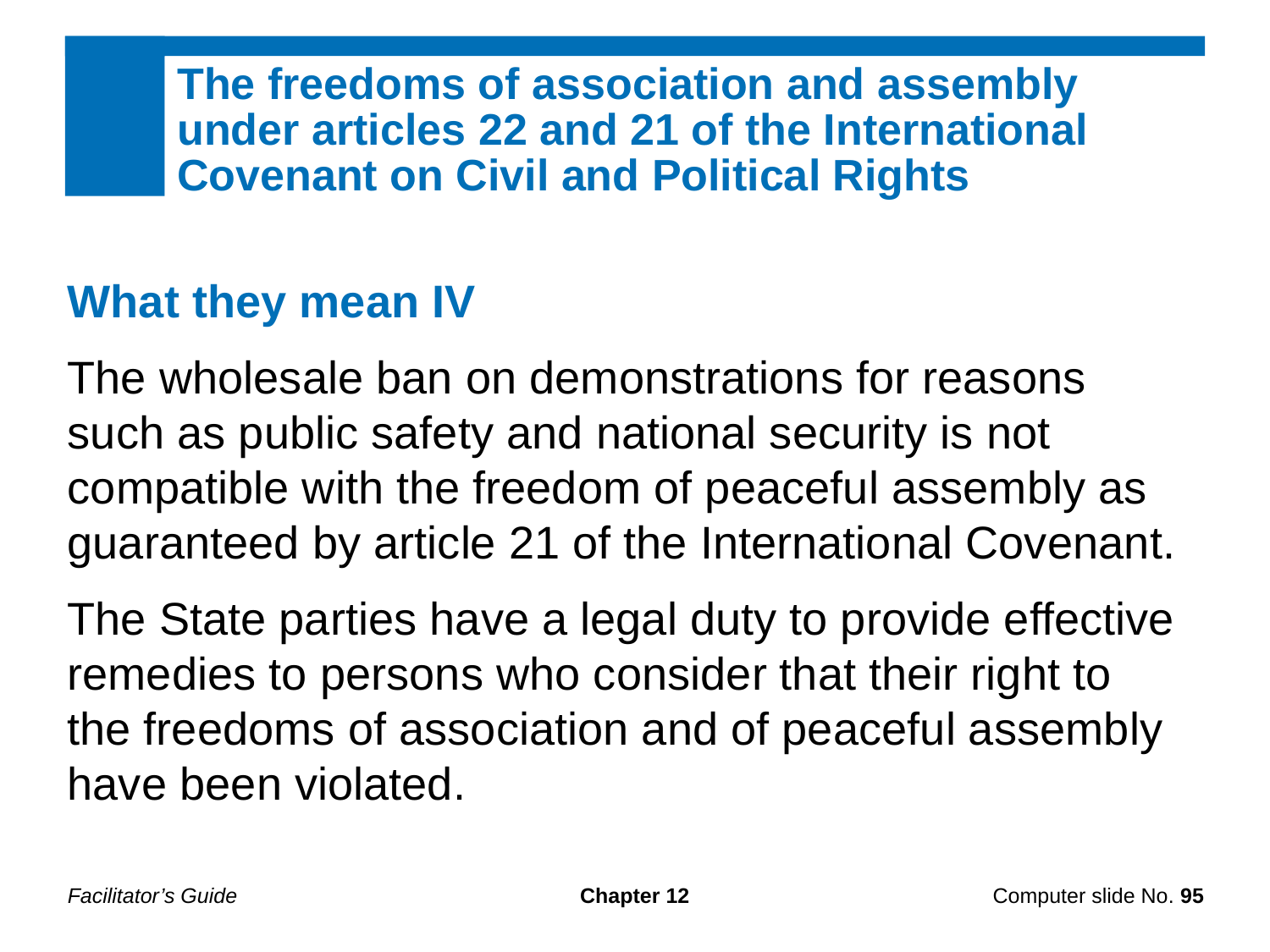

The freedoms of association and assembly under articles 22 and 21 of the International Covenant on Civil and Political Rights
What they mean IV
The wholesale ban on demonstrations for reasons such as public safety and national security is not compatible with the freedom of peaceful assembly as guaranteed by article 21 of the International Covenant.
The State parties have a legal duty to provide effective remedies to persons who consider that their right to the freedoms of association and of peaceful assembly have been violated.
Facilitator’s Guide
Chapter 12
Computer slide No. 95